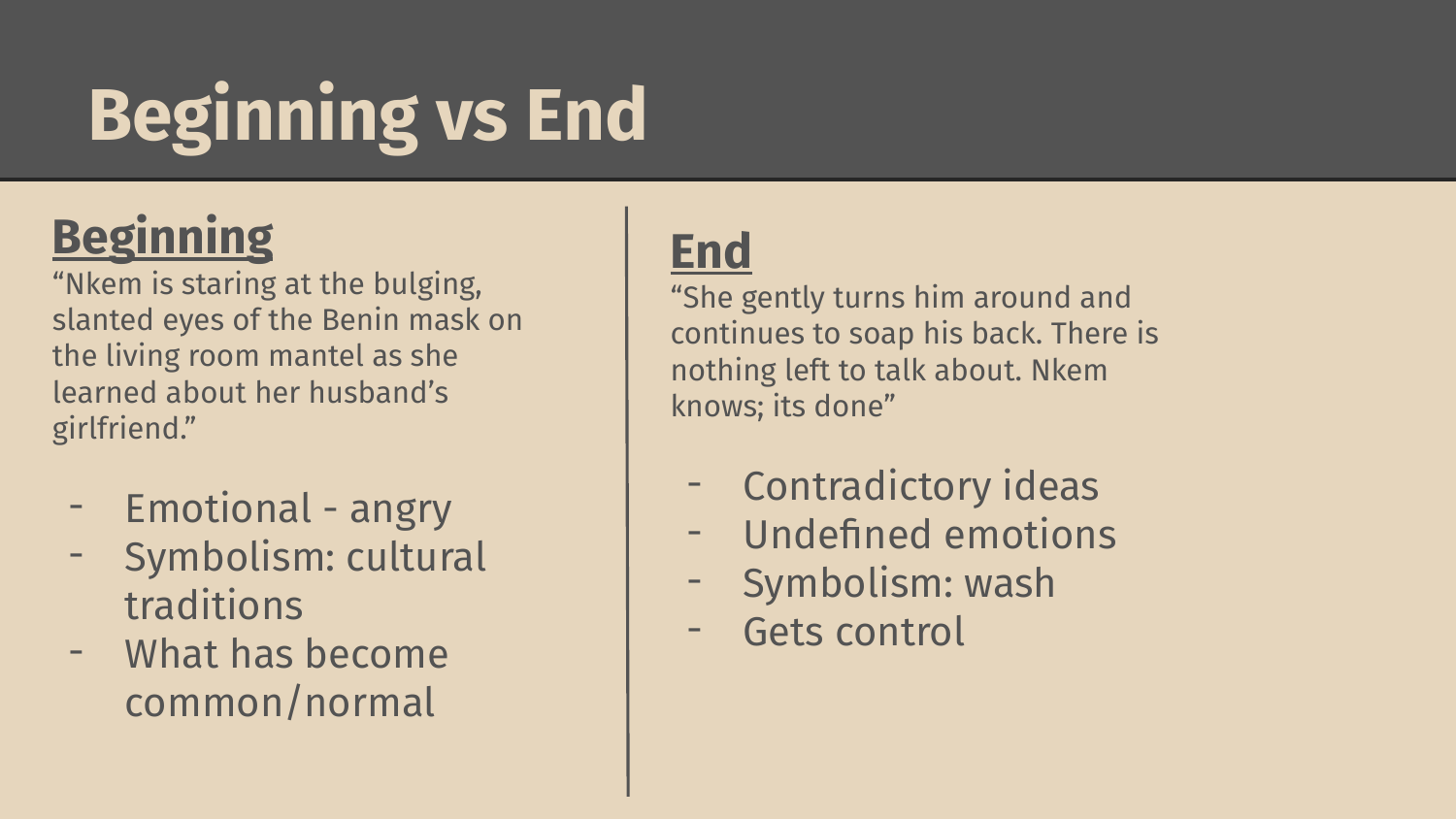

# Beginning vs End
Beginning
“Nkem is staring at the bulging, slanted eyes of the Benin mask on the living room mantel as she learned about her husband’s girlfriend.”

Emotional - angry
Symbolism: cultural traditions
What has become common/normal

End
“She gently turns him around and continues to soap his back. There is nothing left to talk about. Nkem knows; its done”

Contradictory ideas
Undefined emotions
Symbolism: wash
Gets control